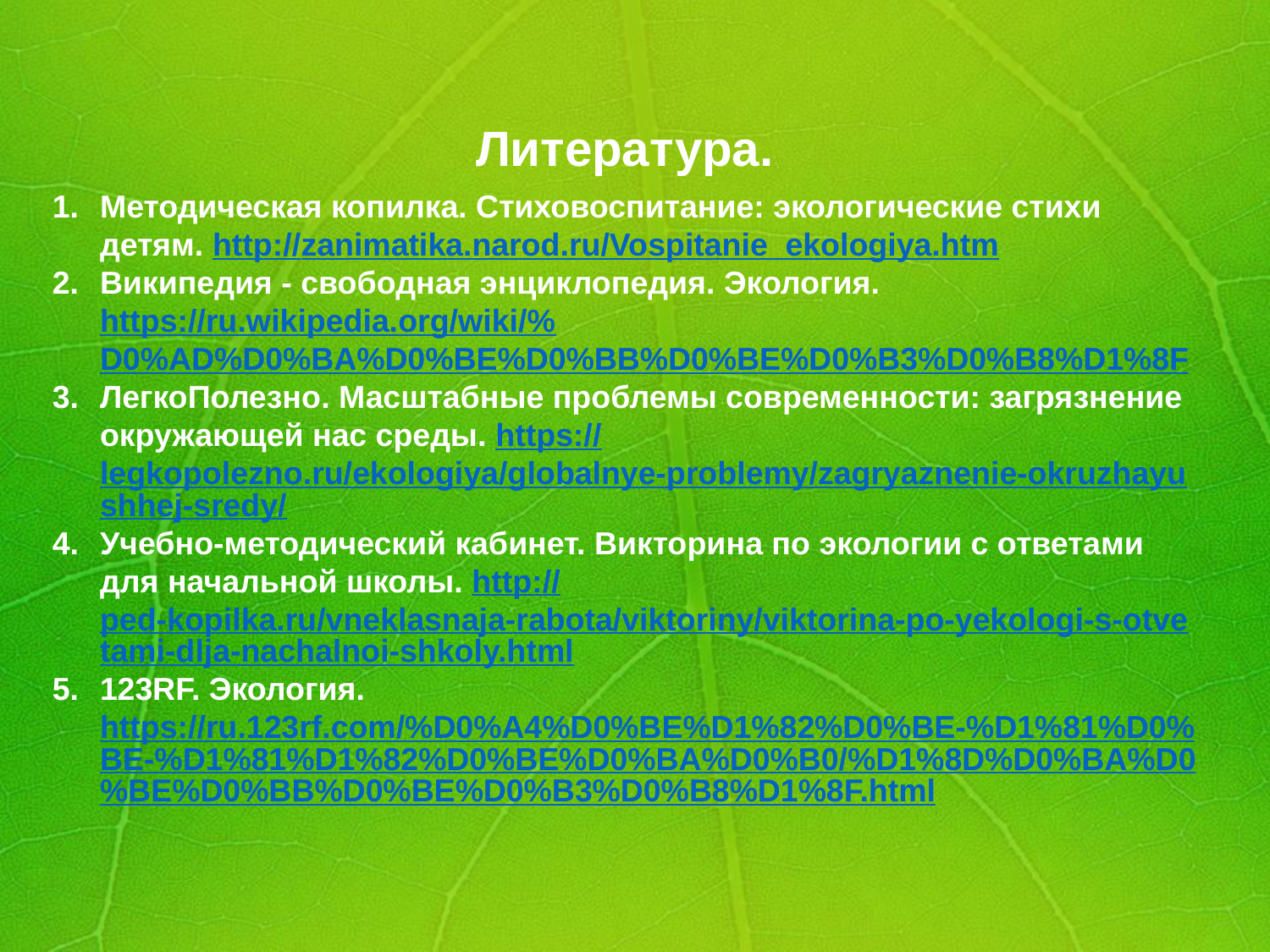

Литература.
Методическая копилка. Стиховоспитание: экологические стихи детям. http://zanimatika.narod.ru/Vospitanie_ekologiya.htm
Википедия - свободная энциклопедия. Экология. https://ru.wikipedia.org/wiki/%D0%AD%D0%BA%D0%BE%D0%BB%D0%BE%D0%B3%D0%B8%D1%8F
ЛегкоПолезно. Масштабные проблемы современности: загрязнение окружающей нас среды. https://legkopolezno.ru/ekologiya/globalnye-problemy/zagryaznenie-okruzhayushhej-sredy/
Учебно-методический кабинет. Викторина по экологии с ответами для начальной школы. http://ped-kopilka.ru/vneklasnaja-rabota/viktoriny/viktorina-po-yekologi-s-otvetami-dlja-nachalnoi-shkoly.html
123RF. Экология. https://ru.123rf.com/%D0%A4%D0%BE%D1%82%D0%BE-%D1%81%D0%BE-%D1%81%D1%82%D0%BE%D0%BA%D0%B0/%D1%8D%D0%BA%D0%BE%D0%BB%D0%BE%D0%B3%D0%B8%D1%8F.html